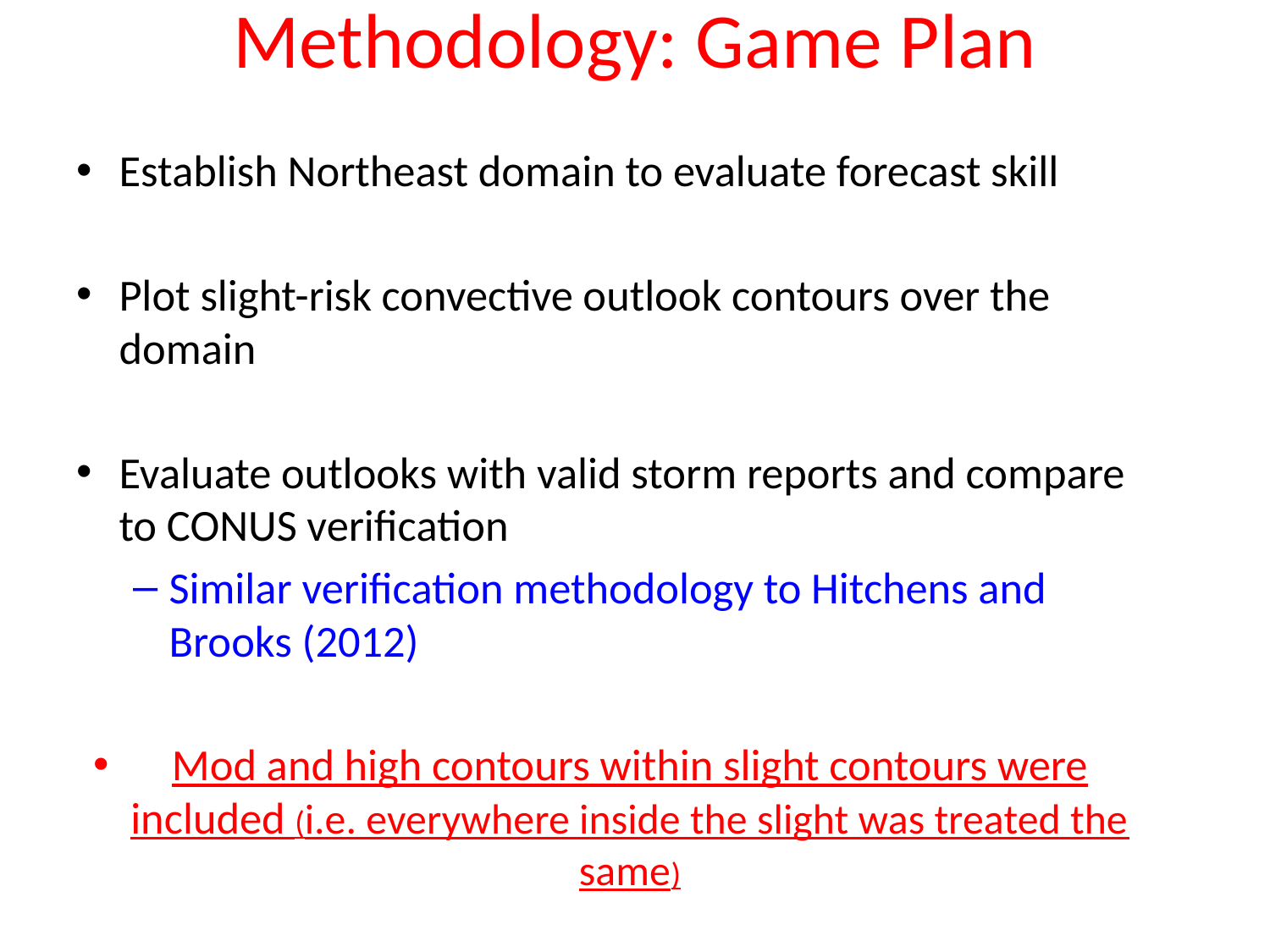

# Methodology: Game Plan

Establish Northeast domain to evaluate forecast skill

Plot slight-risk convective outlook contours over the domain

Evaluate outlooks with valid storm reports and compare to CONUS verification
Similar verification methodology to Hitchens and Brooks (2012)

Mod and high contours within slight contours were included (i.e. everywhere inside the slight was treated the same)